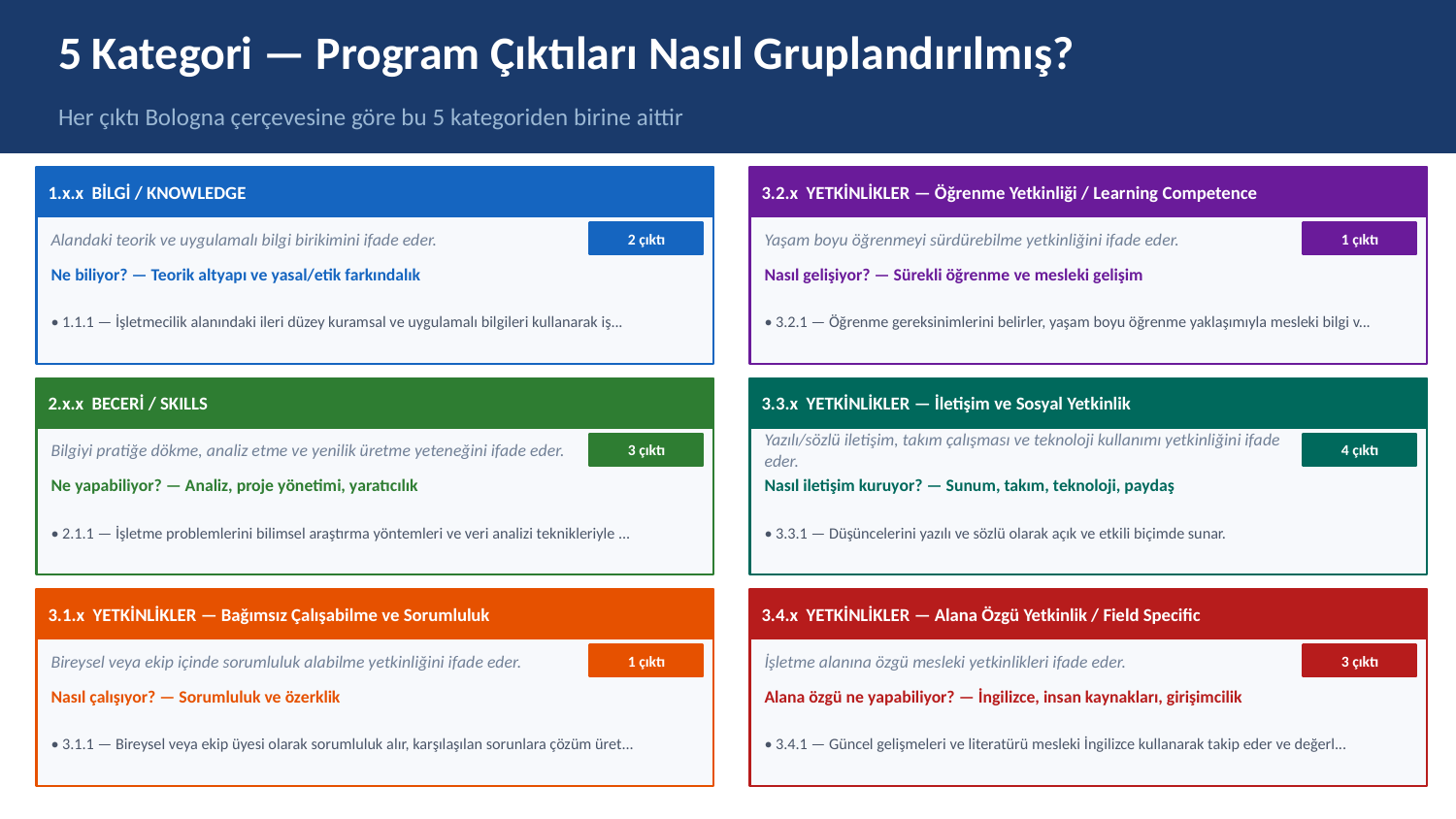

5 Kategori — Program Çıktıları Nasıl Gruplandırılmış?
Her çıktı Bologna çerçevesine göre bu 5 kategoriden birine aittir

1.x.x  BİLGİ / KNOWLEDGE

3.2.x  YETKİNLİKLER — Öğrenme Yetkinliği / Learning Competence
Alandaki teorik ve uygulamalı bilgi birikimini ifade eder.

2 çıktı
Yaşam boyu öğrenmeyi sürdürebilme yetkinliğini ifade eder.

1 çıktı
Ne biliyor? — Teorik altyapı ve yasal/etik farkındalık
Nasıl gelişiyor? — Sürekli öğrenme ve mesleki gelişim
• 1.1.1 — İşletmecilik alanındaki ileri düzey kuramsal ve uygulamalı bilgileri kullanarak iş...
• 3.2.1 — Öğrenme gereksinimlerini belirler, yaşam boyu öğrenme yaklaşımıyla mesleki bilgi v...

2.x.x  BECERİ / SKILLS

3.3.x  YETKİNLİKLER — İletişim ve Sosyal Yetkinlik
Bilgiyi pratiğe dökme, analiz etme ve yenilik üretme yeteneğini ifade eder.

3 çıktı
Yazılı/sözlü iletişim, takım çalışması ve teknoloji kullanımı yetkinliğini ifade eder.

4 çıktı
Ne yapabiliyor? — Analiz, proje yönetimi, yaratıcılık
Nasıl iletişim kuruyor? — Sunum, takım, teknoloji, paydaş
• 2.1.1 — İşletme problemlerini bilimsel araştırma yöntemleri ve veri analizi teknikleriyle ...
• 3.3.1 — Düşüncelerini yazılı ve sözlü olarak açık ve etkili biçimde sunar.

3.1.x  YETKİNLİKLER — Bağımsız Çalışabilme ve Sorumluluk

3.4.x  YETKİNLİKLER — Alana Özgü Yetkinlik / Field Specific
Bireysel veya ekip içinde sorumluluk alabilme yetkinliğini ifade eder.

1 çıktı
İşletme alanına özgü mesleki yetkinlikleri ifade eder.

3 çıktı
Nasıl çalışıyor? — Sorumluluk ve özerklik
Alana özgü ne yapabiliyor? — İngilizce, insan kaynakları, girişimcilik
• 3.1.1 — Bireysel veya ekip üyesi olarak sorumluluk alır, karşılaşılan sorunlara çözüm üret...
• 3.4.1 — Güncel gelişmeleri ve literatürü mesleki İngilizce kullanarak takip eder ve değerl...